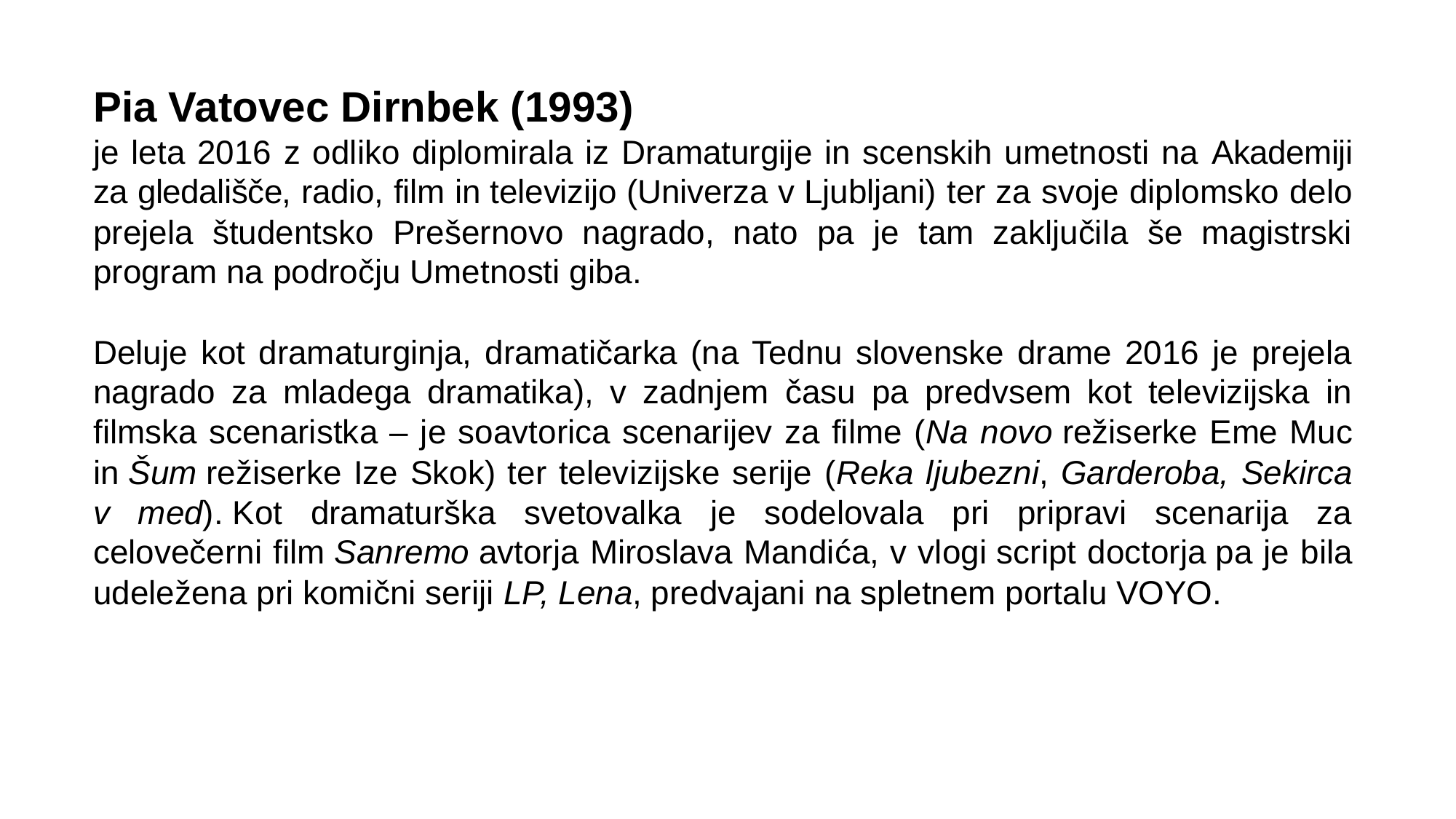

Pia Vatovec Dirnbek (1993)
je leta 2016 z odliko diplomirala iz Dramaturgije in scenskih umetnosti na Akademiji za gledališče, radio, film in televizijo (Univerza v Ljubljani) ter za svoje diplomsko delo prejela študentsko Prešernovo nagrado, nato pa je tam zaključila še magistrski program na področju Umetnosti giba.

Deluje kot dramaturginja, dramatičarka (na Tednu slovenske drame 2016 je prejela nagrado za mladega dramatika), v zadnjem času pa predvsem kot televizijska in filmska scenaristka – je soavtorica scenarijev za filme (Na novo režiserke Eme Muc in Šum režiserke Ize Skok) ter televizijske serije (Reka ljubezni, Garderoba, Sekirca v med). Kot dramaturška svetovalka je sodelovala pri pripravi scenarija za celovečerni film Sanremo avtorja Miroslava Mandića, v vlogi script doctorja pa je bila udeležena pri komični seriji LP, Lena, predvajani na spletnem portalu VOYO.